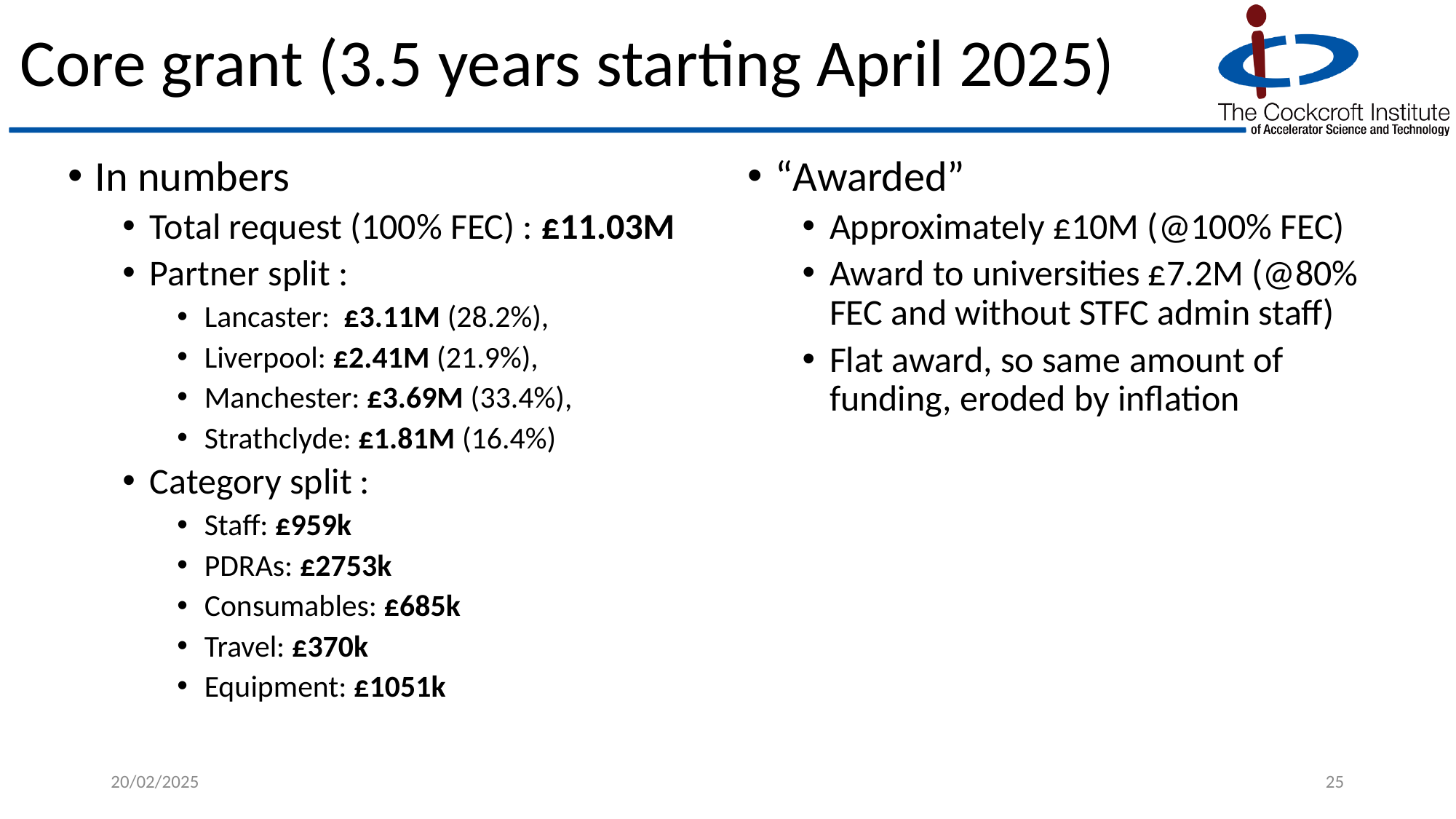

# Core grant (3.5 years starting April 2025)
In numbers
Total request (100% FEC) : £11.03M
Partner split :
Lancaster:  £3.11M (28.2%),
Liverpool: £2.41M (21.9%),
Manchester: £3.69M (33.4%),
Strathclyde: £1.81M (16.4%)
Category split :
Staff: £959k
PDRAs: £2753k
Consumables: £685k
Travel: £370k
Equipment: £1051k
“Awarded”
Approximately £10M (@100% FEC)
Award to universities £7.2M (@80% FEC and without STFC admin staff)
Flat award, so same amount of funding, eroded by inflation
20/02/2025
25